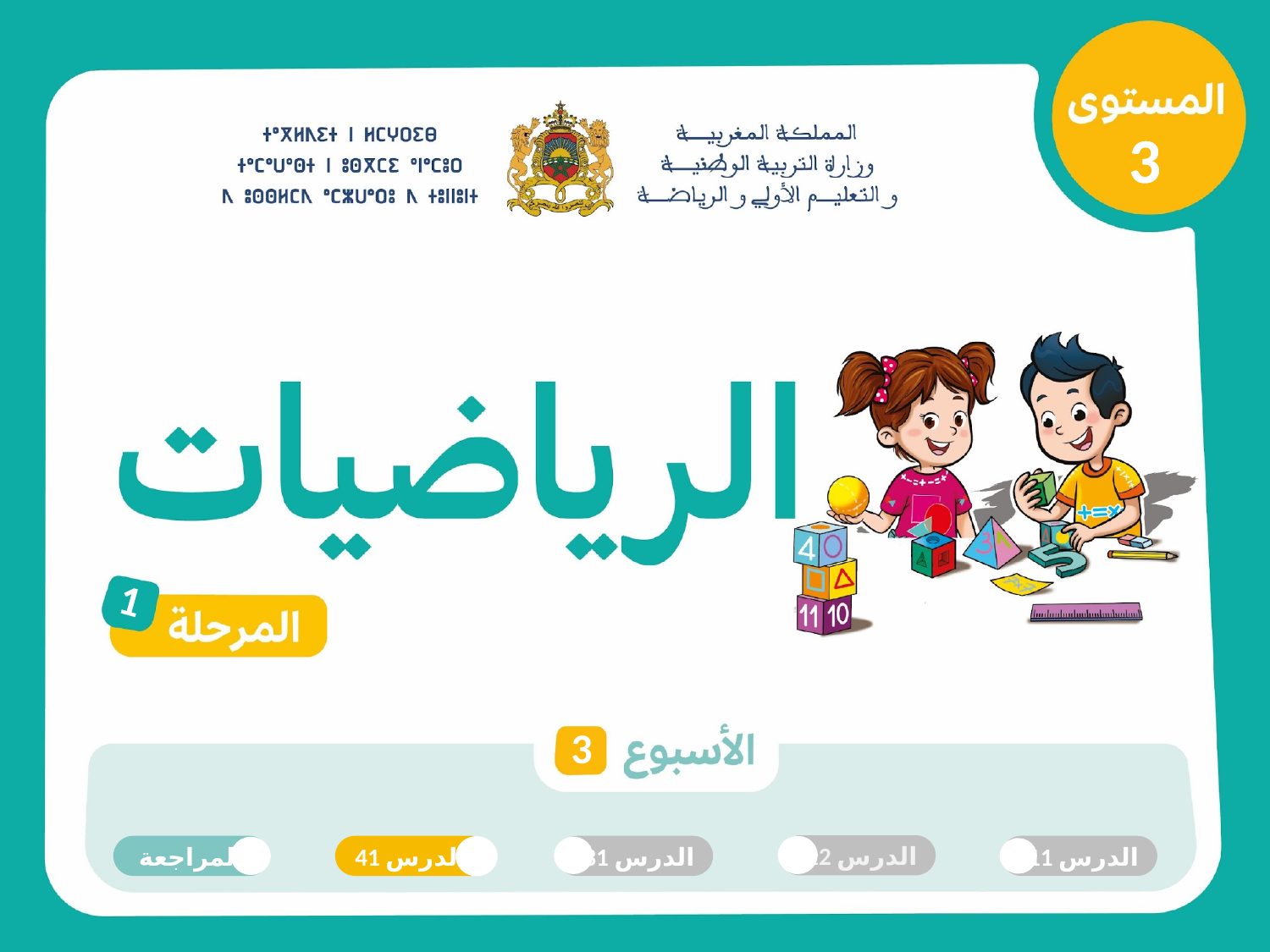

3
3
1
3

الدرس 12
المراجعة

 الدرس 41

الدرس 31

الدرس 11